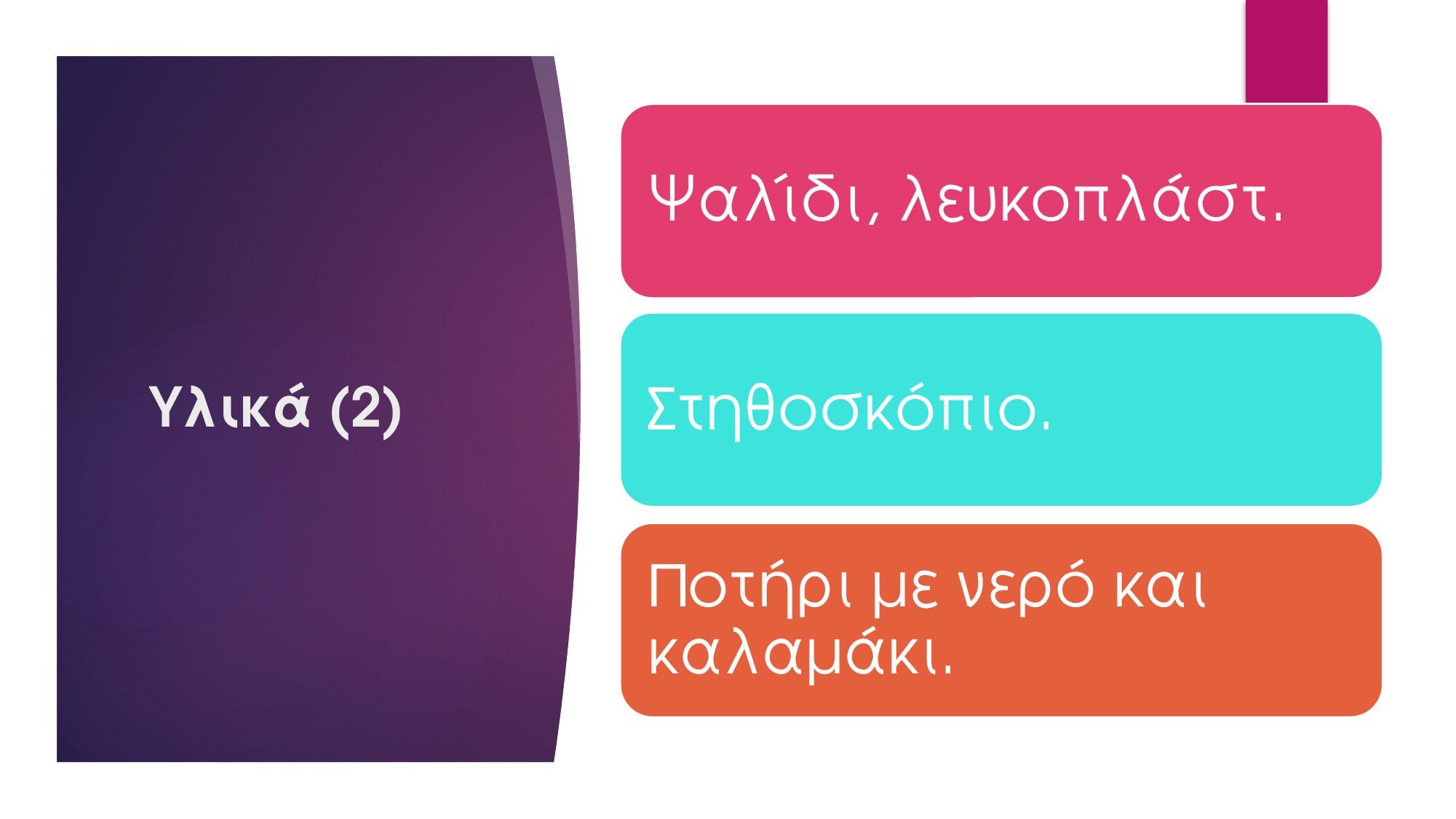

Ψαλίδι, λευκοπλάστ.
Στηθοσκόπιο.
Ποτήρι με νερό και καλαμάκι.
# Υλικά (2)